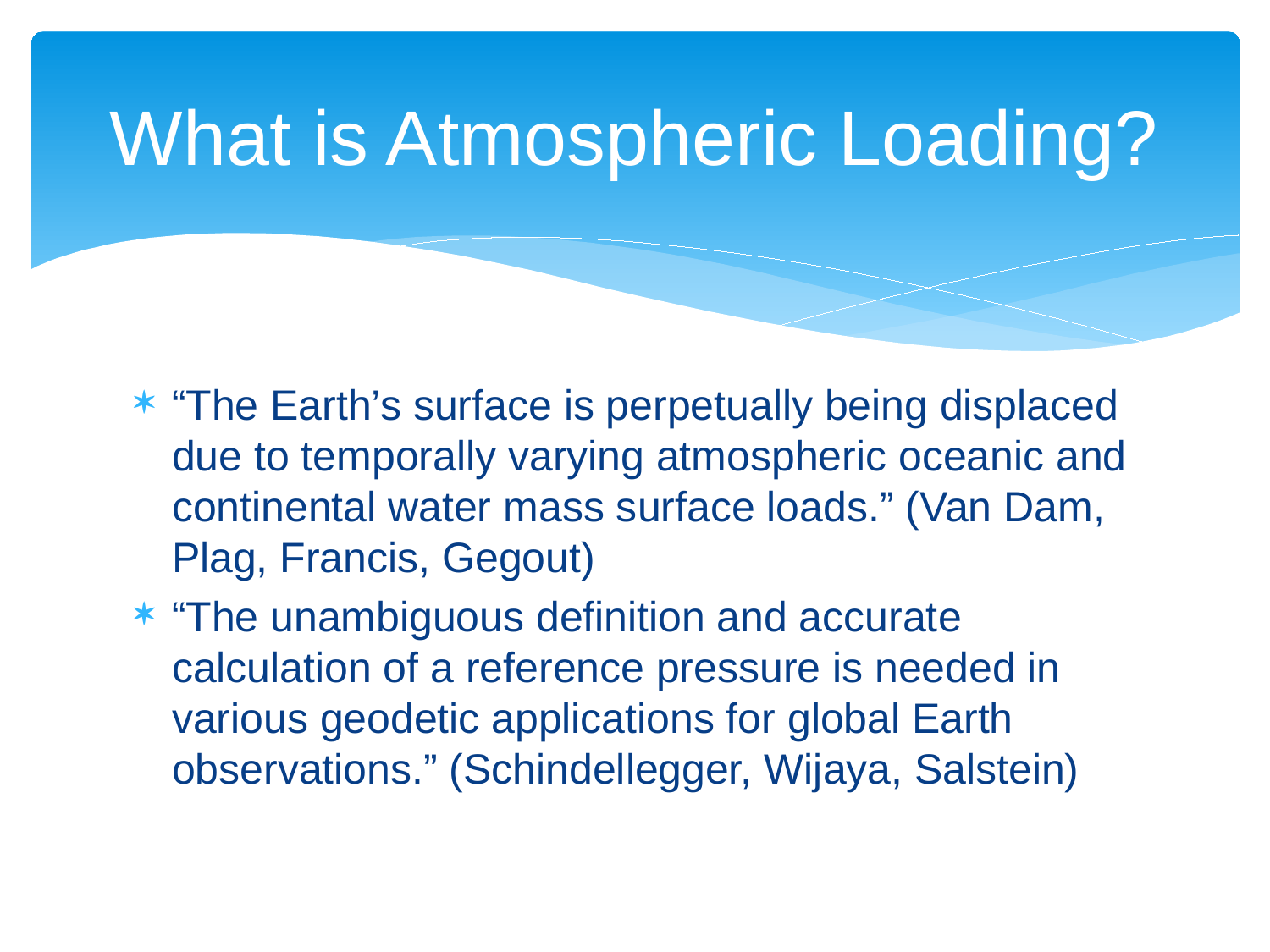

# What is Atmospheric Loading?
“The Earth’s surface is perpetually being displaced due to temporally varying atmospheric oceanic and continental water mass surface loads.” (Van Dam, Plag, Francis, Gegout)
“The unambiguous definition and accurate calculation of a reference pressure is needed in various geodetic applications for global Earth observations.” (Schindellegger, Wijaya, Salstein)